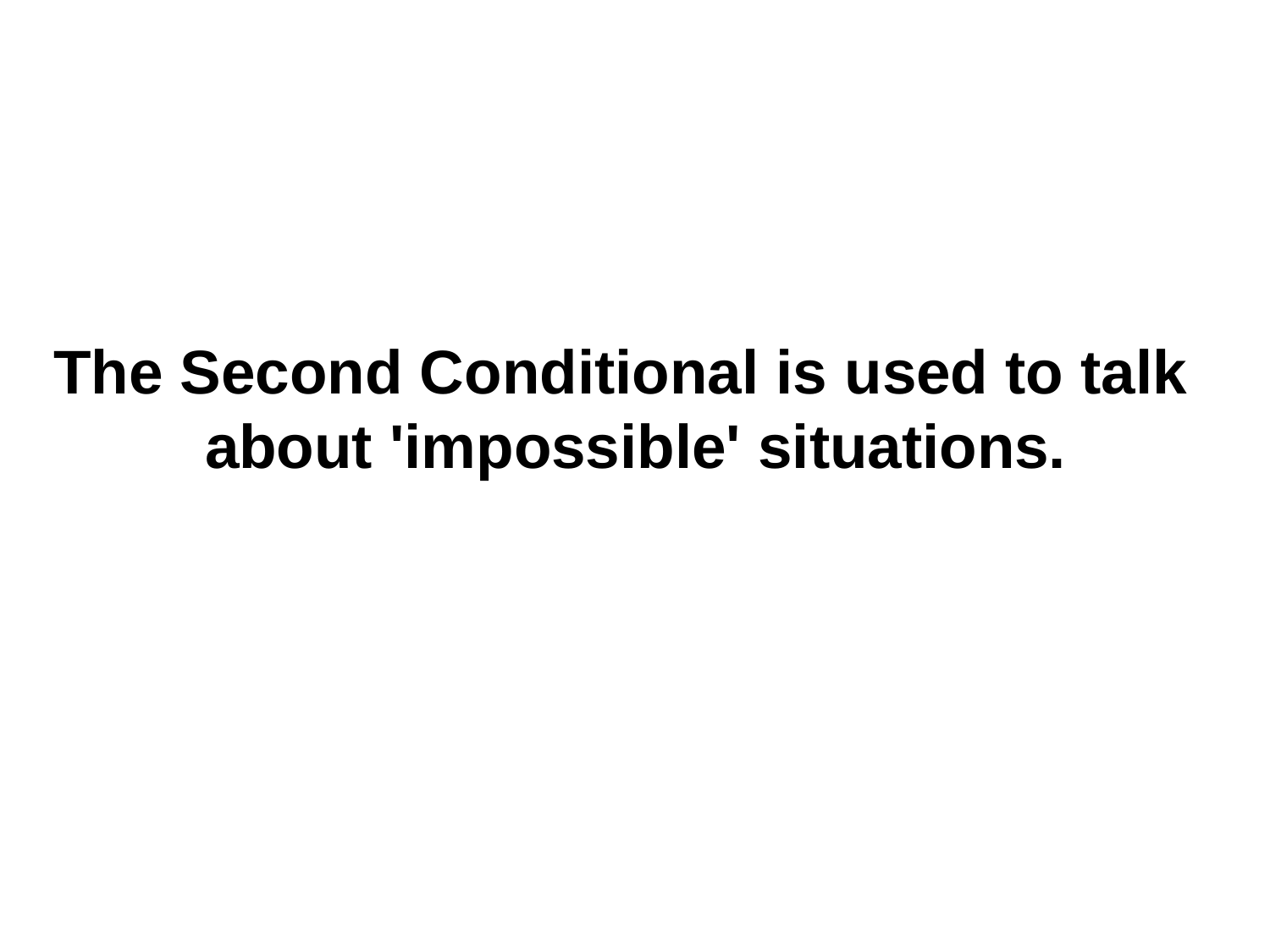

#
The Second Conditional is used to talk about 'impossible' situations.